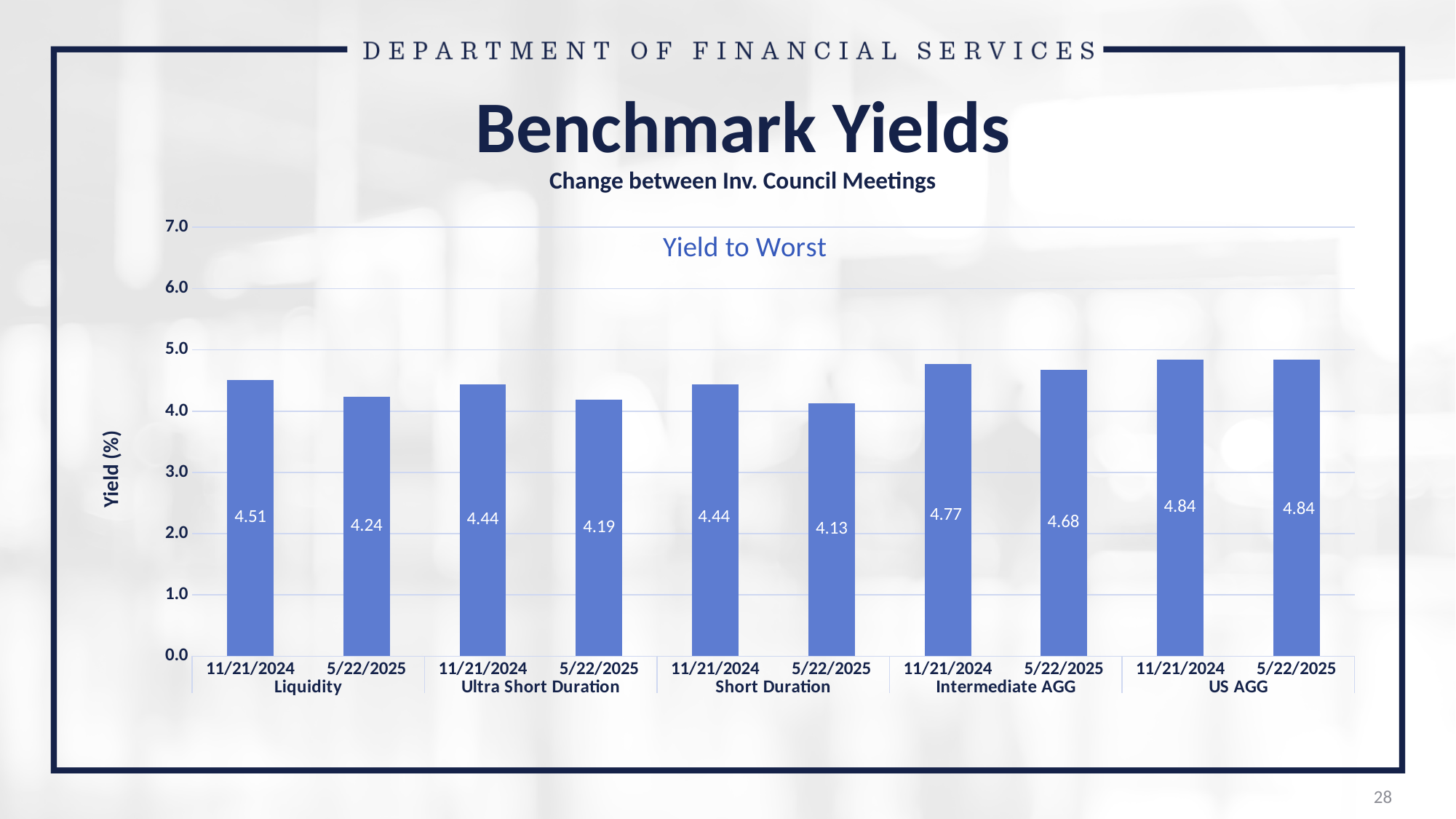

# Benchmark Yields Change between Inv. Council Meetings

### Chart:

| Category | Yield to Worst |
|---|---|
| 11/21/2024 | 4.51 |
| 5/22/2025 | 4.24 |
| 11/21/2024 | 4.44 |
| 5/22/2025 | 4.19 |
| 11/21/2024 | 4.44 |
| 5/22/2025 | 4.13 |
| 11/21/2024 | 4.77 |
| 5/22/2025 | 4.68 |
| 11/21/2024 | 4.84 |
| 5/22/2025 | 4.84 |
Yield (%)
28